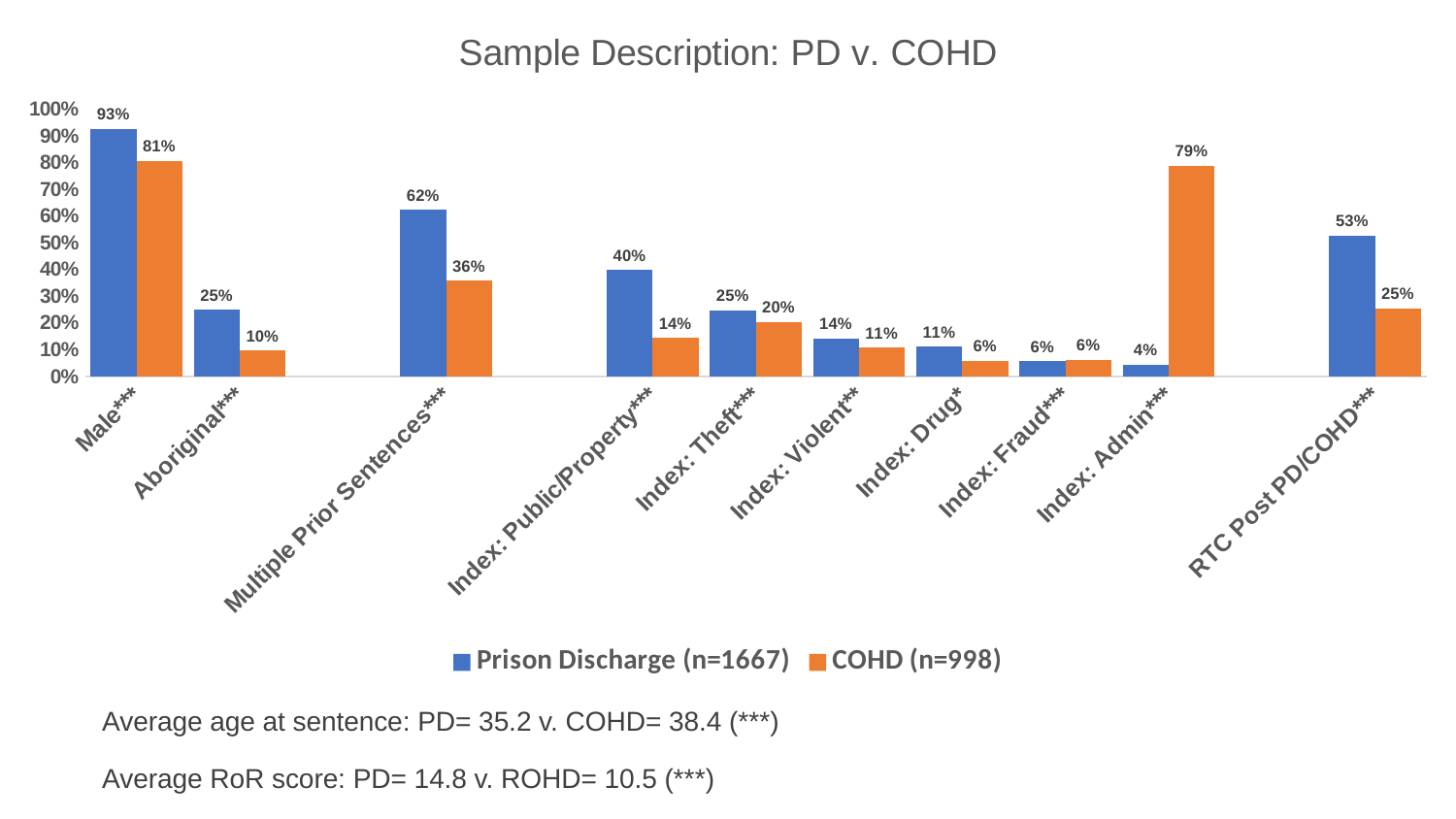

### Chart: Sample Description: PD v. COHD

| Category | Prison Discharge (n=1667) | COHD (n=998) |
|---|---|---|
| Male*** | 0.926 | 0.806 |
| Aboriginal*** | 0.25 | 0.097 |
|  | None | None |
| Multiple Prior Sentences*** | 0.623 | 0.358 |
|  | None | None |
| Index: Public/Property*** | 0.398 | 0.144 |
| Index: Theft*** | 0.247 | 0.204 |
| Index: Violent** | 0.143 | 0.107 |
| Index: Drug* | 0.112 | 0.059 |
| Index: Fraud*** | 0.056 | 0.063 |
| Index: Admin*** | 0.044 | 0.788 |
|  | None | None |
| RTC Post PD/COHD*** | 0.527 | 0.254 |
Average age at sentence: PD= 35.2 v. COHD= 38.4 (***)
Average RoR score: PD= 14.8 v. ROHD= 10.5 (***)